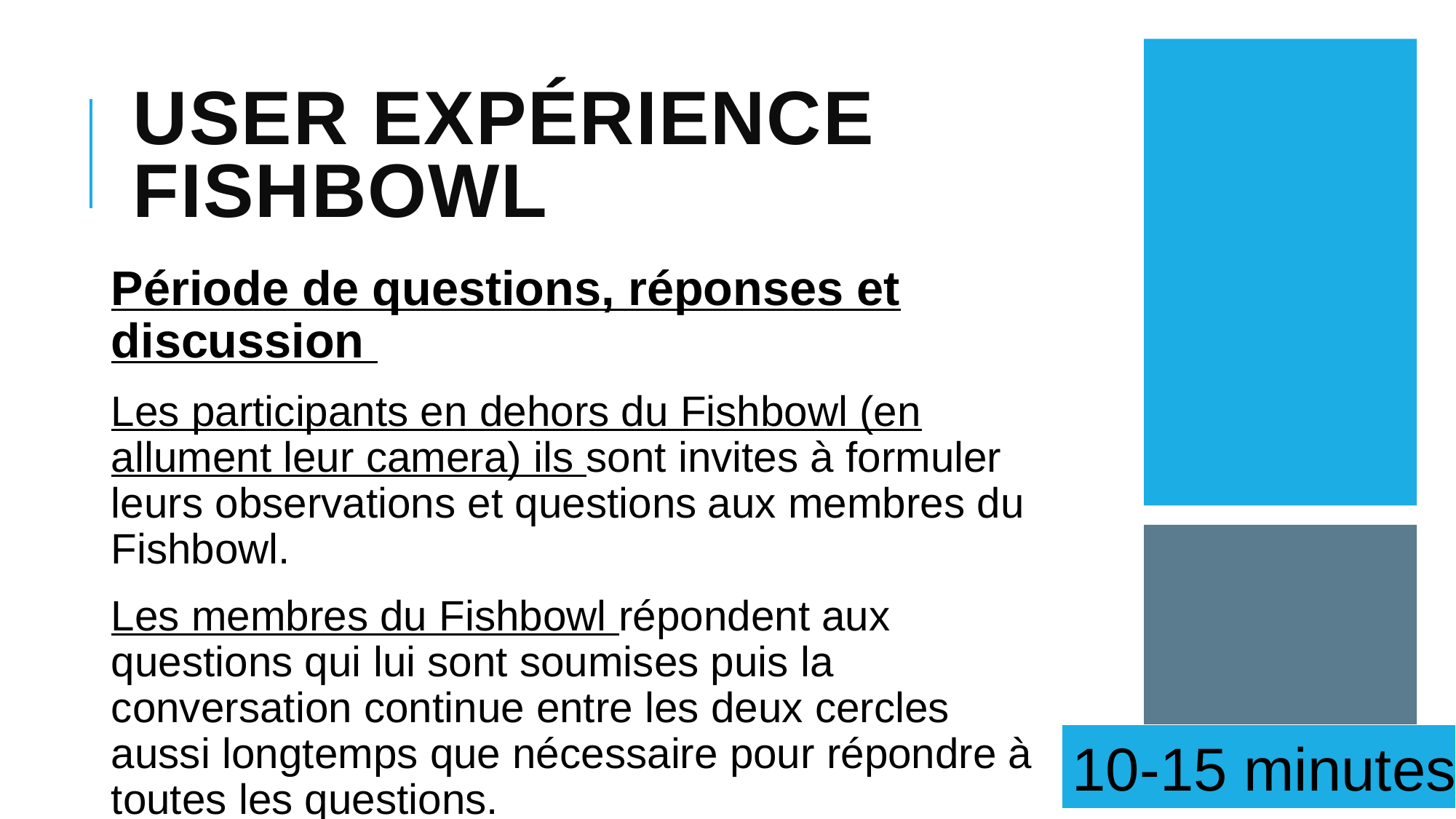

# User expérience fishbowl
Période de questions, réponses et discussion
Les participants en dehors du Fishbowl (en allument leur camera) ils sont invites à formuler leurs observations et questions aux membres du Fishbowl.
Les membres du Fishbowl répondent aux questions qui lui sont soumises puis la conversation continue entre les deux cercles aussi longtemps que nécessaire pour répondre à toutes les questions.

10-15 minutes